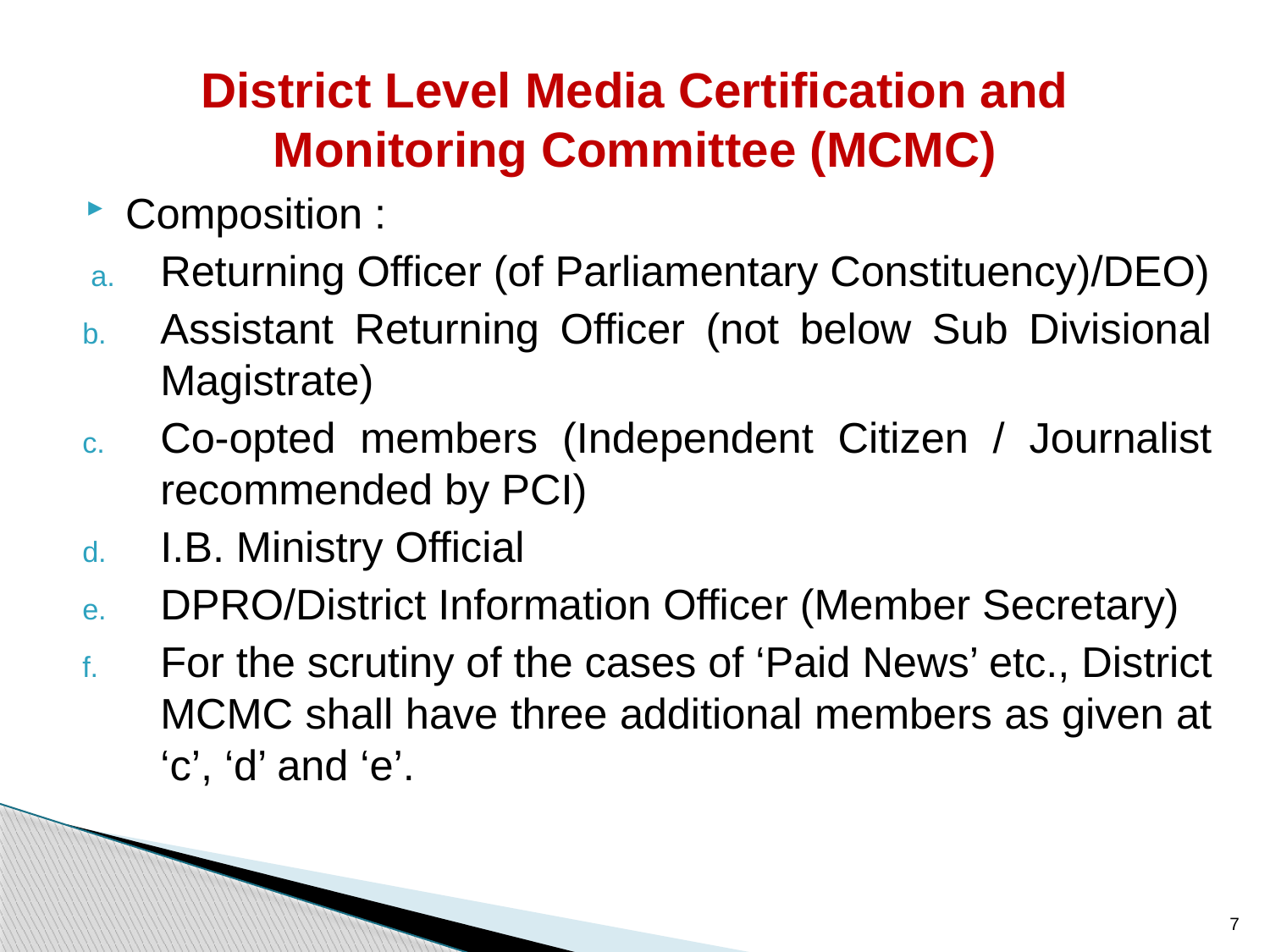

# District Level Media Certification and Monitoring Committee (MCMC)
Composition :
Returning Officer (of Parliamentary Constituency)/DEO)
Assistant Returning Officer (not below Sub Divisional Magistrate)
Co-opted members (Independent Citizen / Journalist recommended by PCI)
I.B. Ministry Official
DPRO/District Information Officer (Member Secretary)
For the scrutiny of the cases of ‘Paid News’ etc., District MCMC shall have three additional members as given at ‘c’, ‘d’ and ‘e’.

7